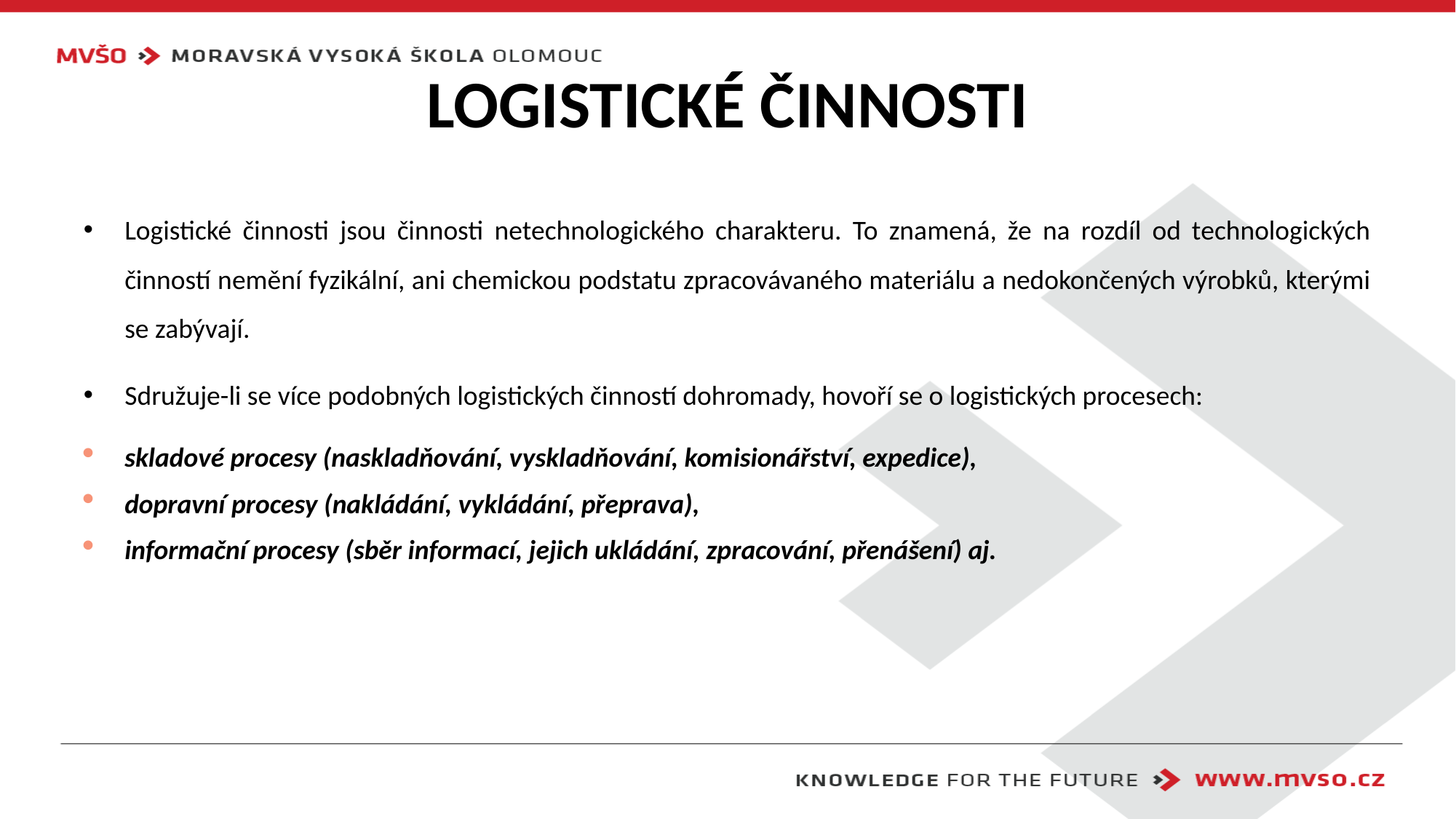

# LOGISTICKÉ ČINNOSTI
Logistické činnosti jsou činnosti netechnologického charakteru. To znamená, že na rozdíl od technologických činností nemění fyzikální, ani chemickou podstatu zpracovávaného materiálu a nedokončených výrobků, kterými se zabývají.
Sdružuje-li se více podobných logistických činností dohromady, hovoří se o logistických procesech:
skladové procesy (naskladňování, vyskladňování, komisionářství, expedice),
dopravní procesy (nakládání, vykládání, přeprava),
informační procesy (sběr informací, jejich ukládání, zpracování, přenášení) aj.